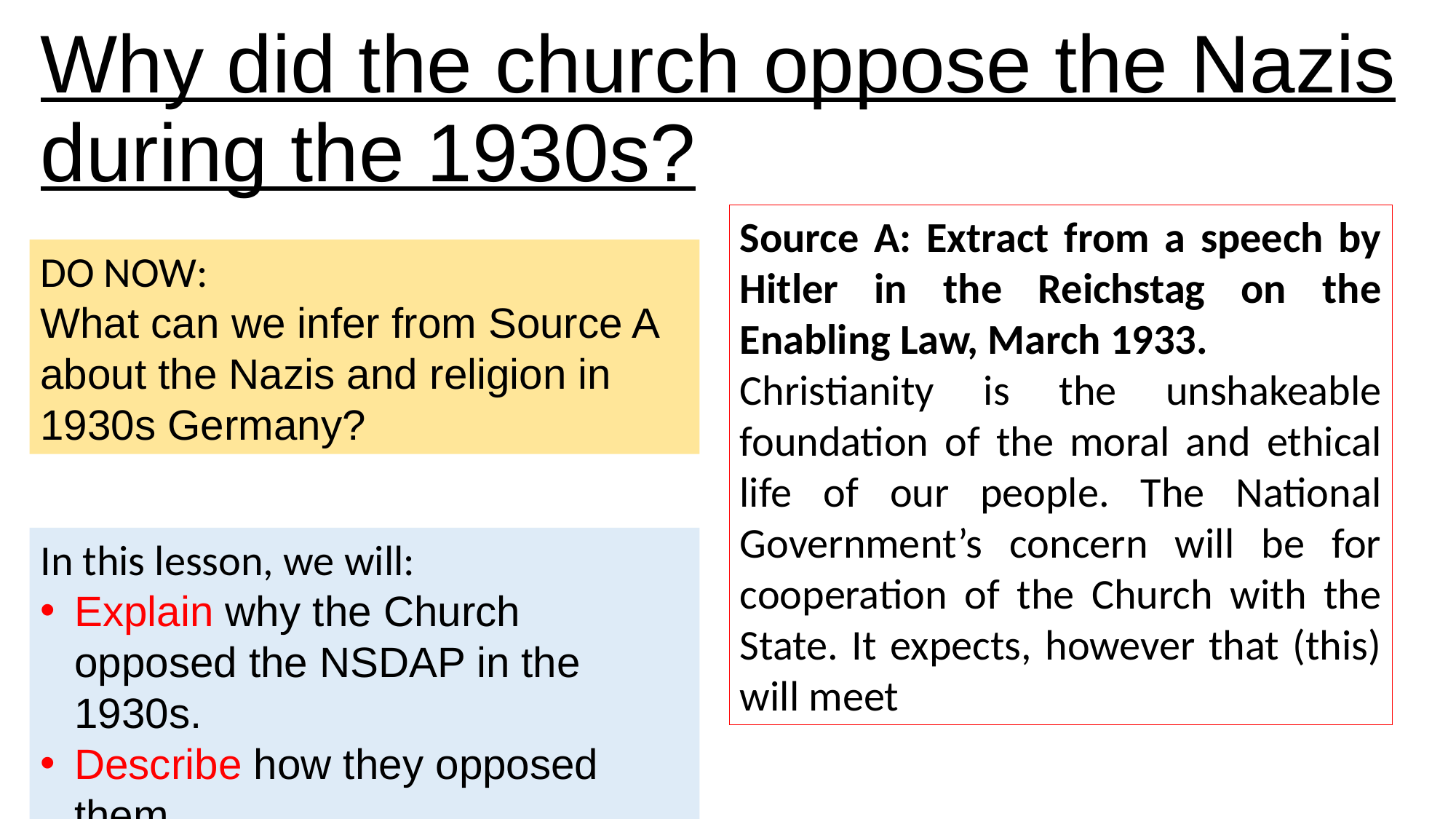

# Why did the church oppose the Nazis during the 1930s?
Source A: Extract from a speech by Hitler in the Reichstag on the Enabling Law, March 1933.
Christianity is the unshakeable foundation of the moral and ethical life of our people. The National Government’s concern will be for cooperation of the Church with the State. It expects, however that (this) will meet
DO NOW:
What can we infer from Source A about the Nazis and religion in 1930s Germany?
In this lesson, we will:
Explain why the Church opposed the NSDAP in the 1930s.
Describe how they opposed them